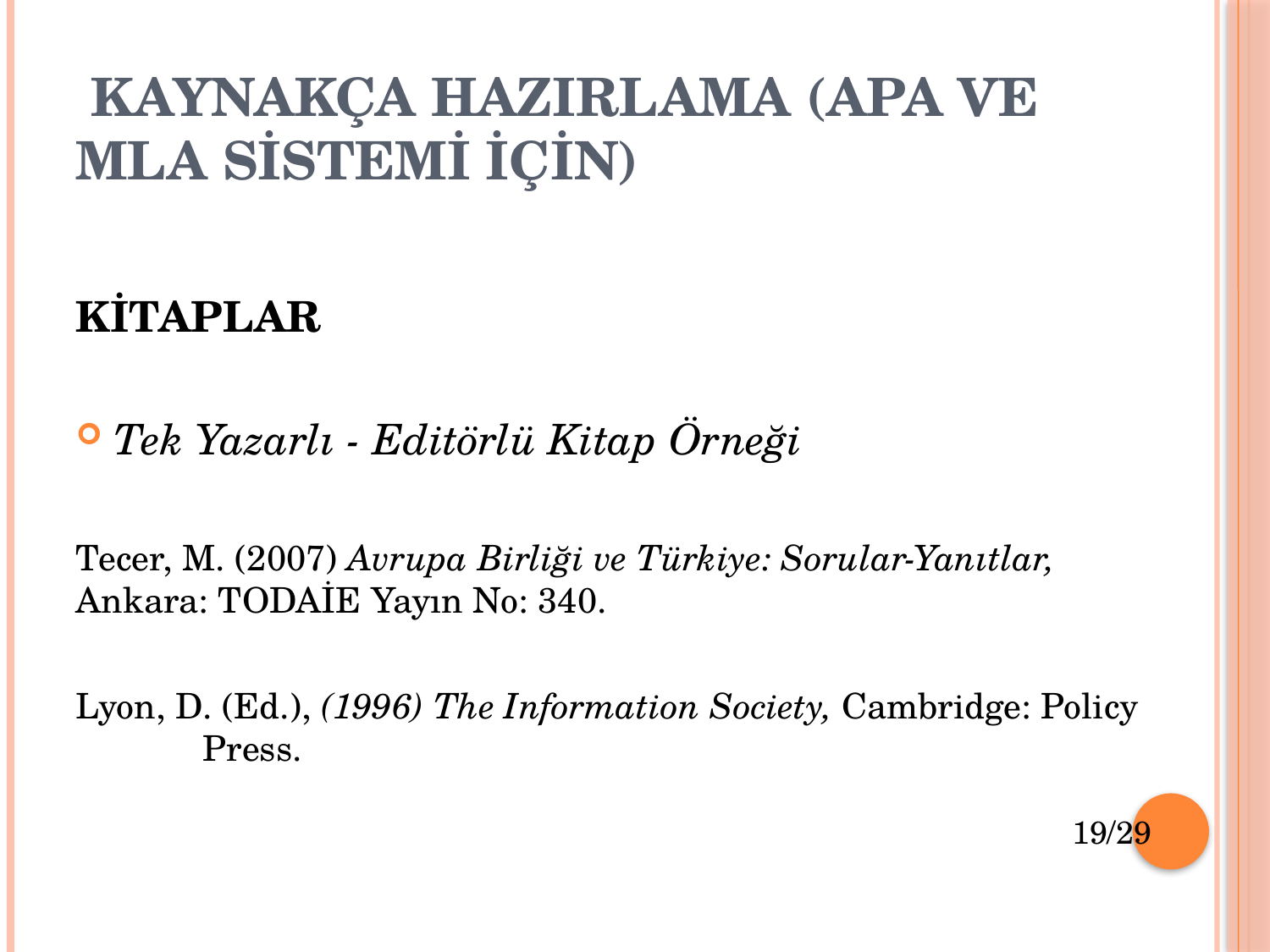

# KAYNAKÇA HAZIRLAMA (APA VE MLA SİSTEMİ İÇİN)

KİTAPLAR

Tek Yazarlı - Editörlü Kitap Örneği

Tecer, M. (2007) Avrupa Birliği ve Türkiye: Sorular-Yanıtlar, 	Ankara: TODAİE Yayın No: 340.

Lyon, D. (Ed.), (1996) The Information Society, Cambridge: Policy 	Press.